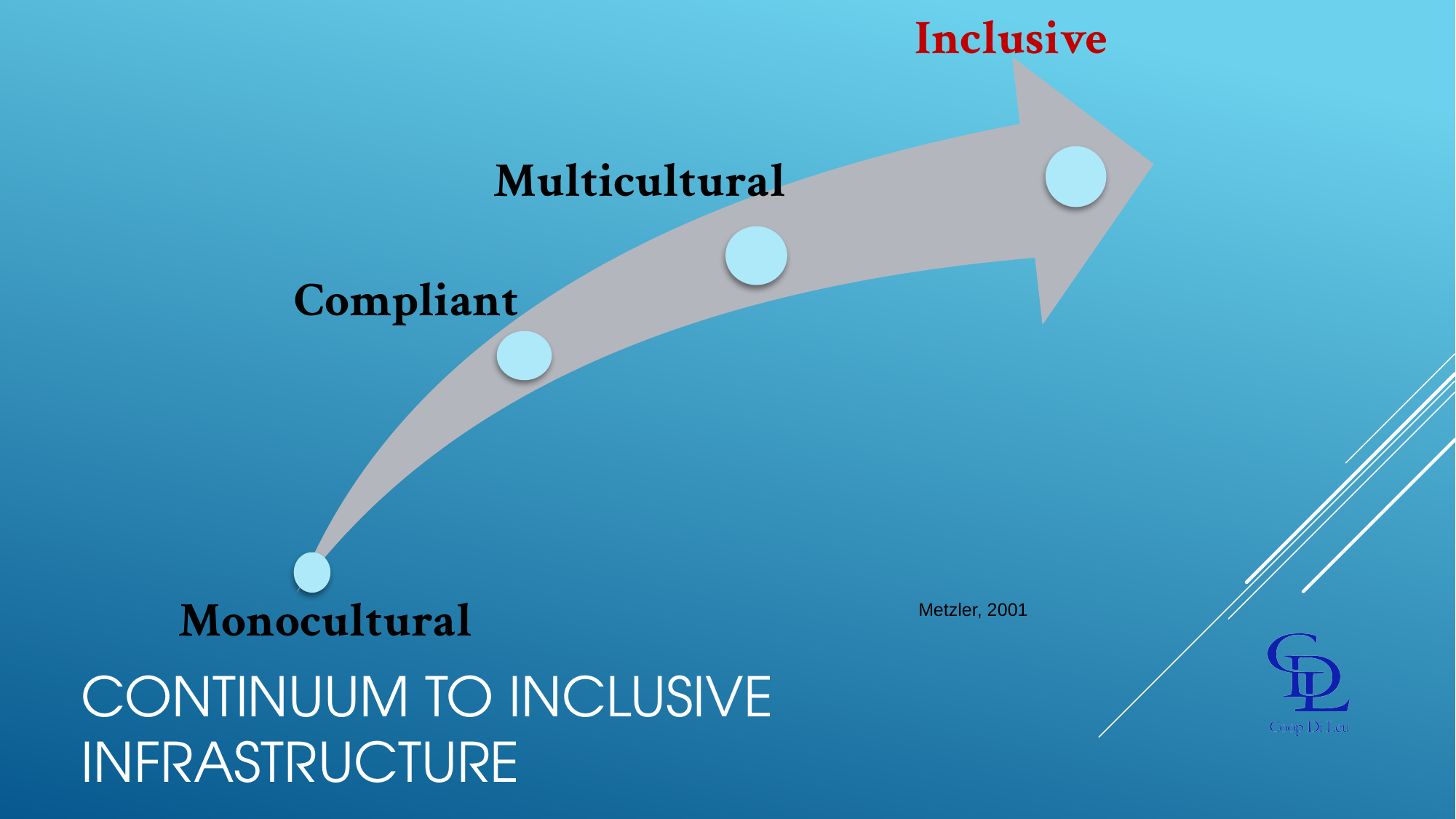

Inclusive

Compliant
Multicultural

Monocultural
Metzler, 2001
# Continuum to inclusive infrastructure